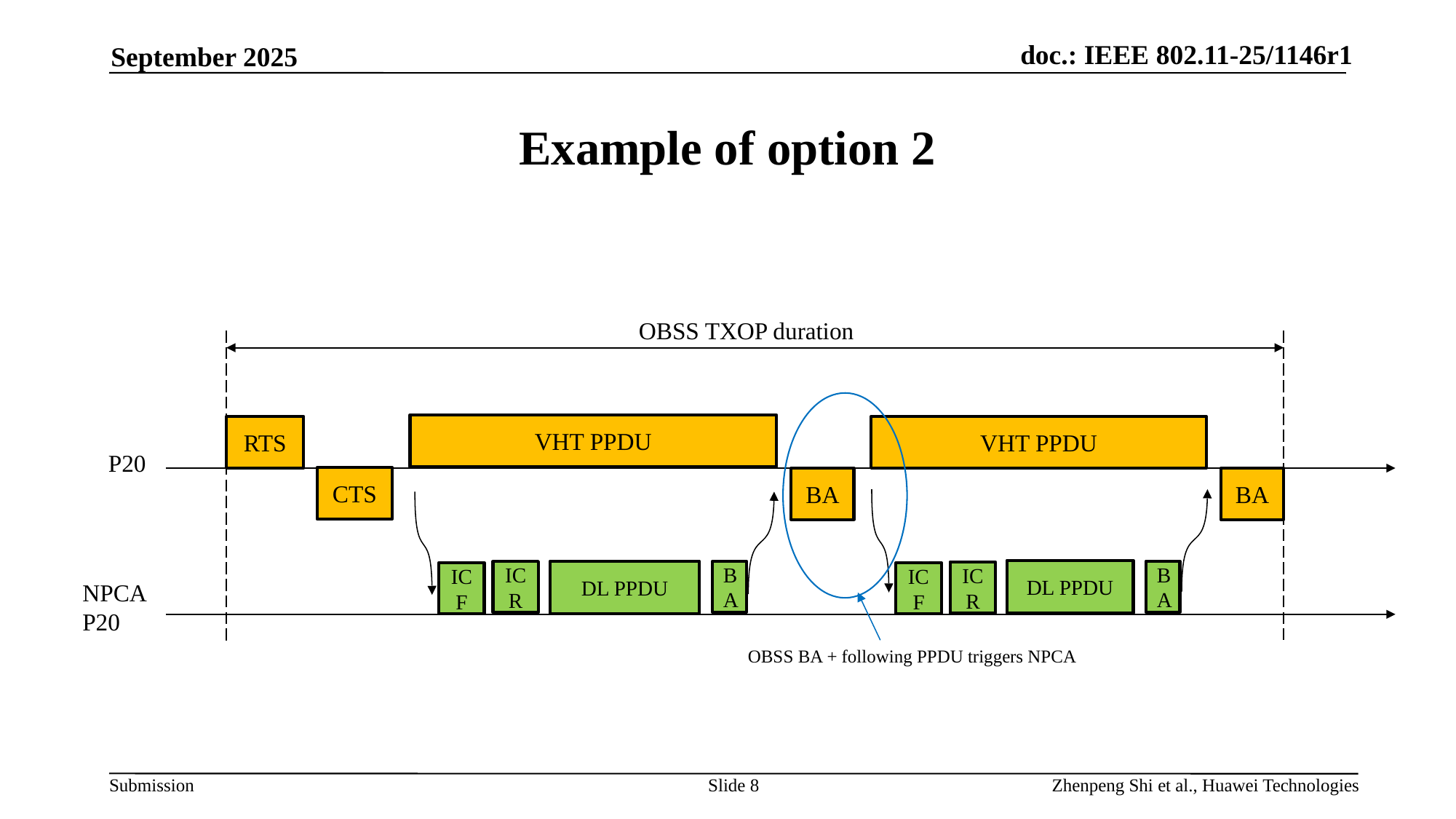

September 2025
# Example of option 2
OBSS TXOP duration

VHT PPDU
RTS
VHT PPDU
P20
CTS
BA
BA
DL PPDU
BA
DL PPDU
BA
ICR
ICR
ICF
ICF
NPCA
P20
OBSS BA + following PPDU triggers NPCA
Slide 8
Zhenpeng Shi et al., Huawei Technologies